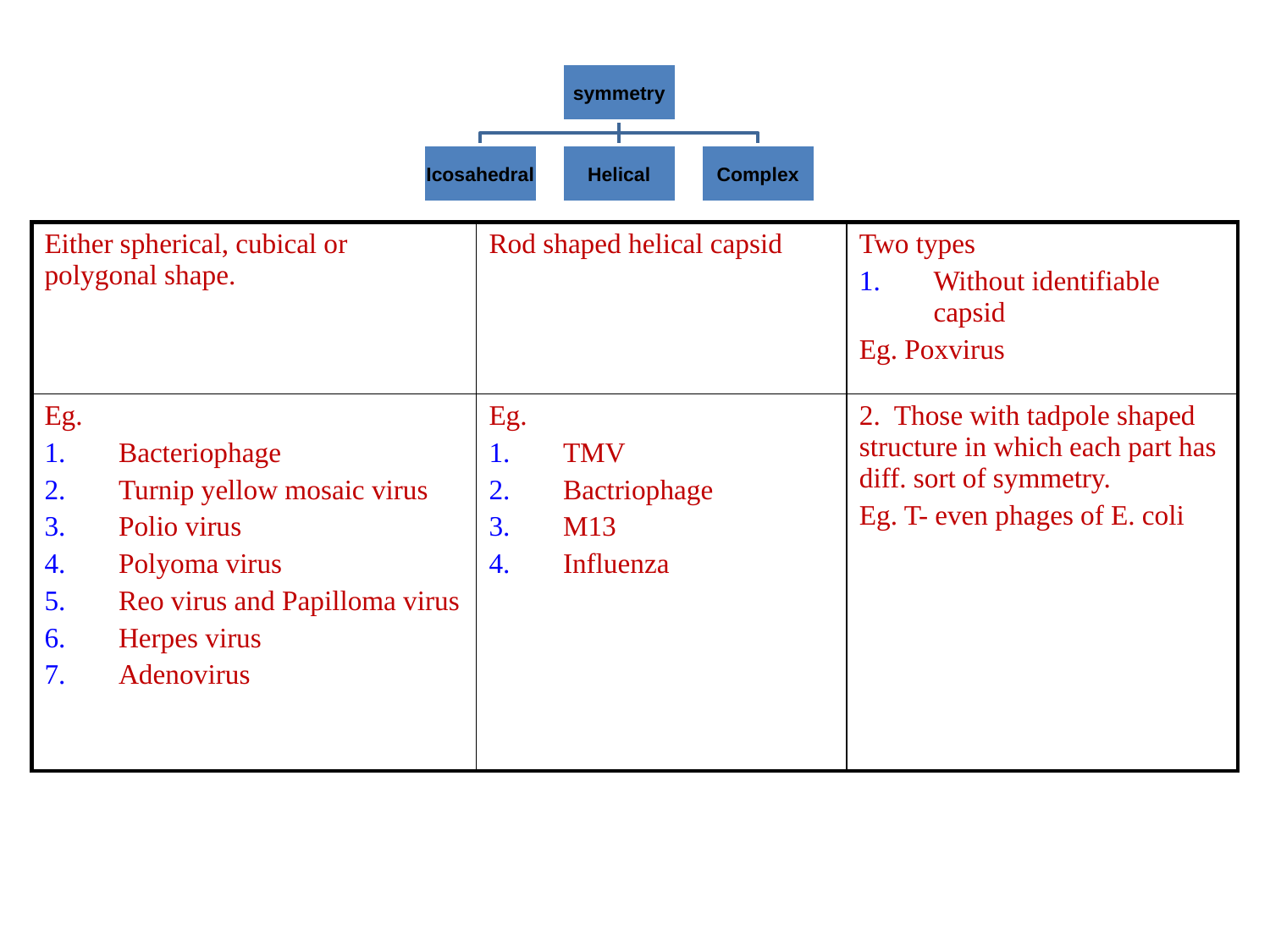

symmetry
Icosahedral
Helical
Complex
| Either spherical, cubical or polygonal shape. | Rod shaped helical capsid | Two types Without identifiable capsid Eg. Poxvirus |
| --- | --- | --- |
| Eg. Bacteriophage Turnip yellow mosaic virus Polio virus Polyoma virus Reo virus and Papilloma virus Herpes virus Adenovirus | Eg. TMV Bactriophage M13 Influenza | 2. Those with tadpole shaped structure in which each part has diff. sort of symmetry. Eg. T- even phages of E. coli |